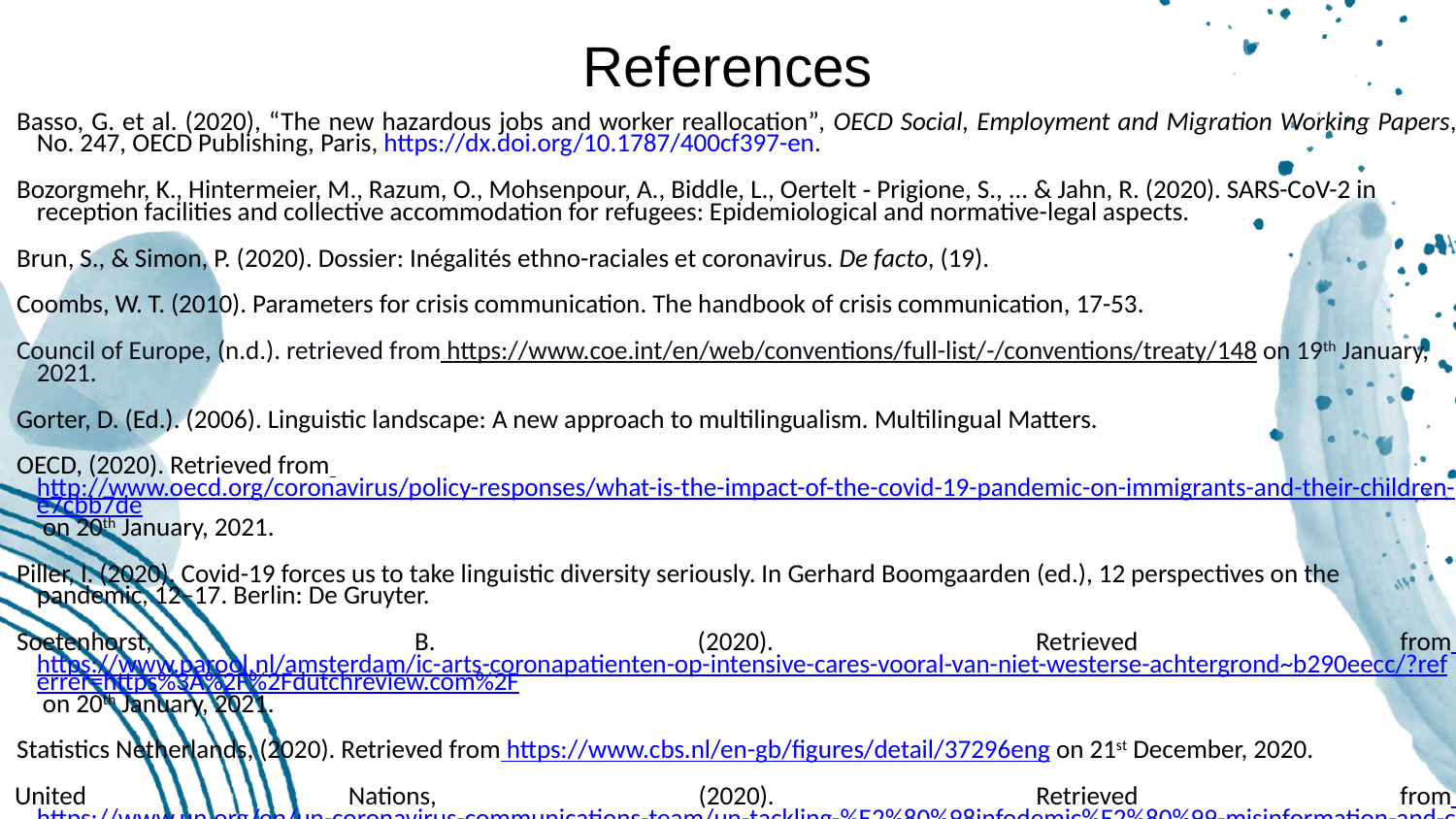

# References
Basso, G. et al. (2020), “The new hazardous jobs and worker reallocation”, OECD Social, Employment and Migration Working Papers, No. 247, OECD Publishing, Paris, https://dx.doi.org/10.1787/400cf397-en.
Bozorgmehr, K., Hintermeier, M., Razum, O., Mohsenpour, A., Biddle, L., Oertelt ‐ Prigione, S., ... & Jahn, R. (2020). SARS-CoV-2 in reception facilities and collective accommodation for refugees: Epidemiological and normative-legal aspects.
Brun, S., & Simon, P. (2020). Dossier: Inégalités ethno-raciales et coronavirus. De facto, (19).
Coombs, W. T. (2010). Parameters for crisis communication. The handbook of crisis communication, 17-53.
Council of Europe, (n.d.). retrieved from https://www.coe.int/en/web/conventions/full-list/-/conventions/treaty/148 on 19th January, 2021.
Gorter, D. (Ed.). (2006). Linguistic landscape: A new approach to multilingualism. Multilingual Matters.
OECD, (2020). Retrieved from http://www.oecd.org/coronavirus/policy-responses/what-is-the-impact-of-the-covid-19-pandemic-on-immigrants-and-their-children-e7cbb7de on 20th January, 2021.
Piller, I. (2020). Covid-19 forces us to take linguistic diversity seriously. In Gerhard Boomgaarden (ed.), 12 perspectives on the pandemic, 12–17. Berlin: De Gruyter.
Soetenhorst, B. (2020). Retrieved from https://www.parool.nl/amsterdam/ic-arts-coronapatienten-op-intensive-cares-vooral-van-niet-westerse-achtergrond~b290eecc/?referrer=https%3A%2F%2Fdutchreview.com%2F on 20th January, 2021.
Statistics Netherlands, (2020). Retrieved from https://www.cbs.nl/en-gb/figures/detail/37296eng on 21st December, 2020.
United Nations, (2020). Retrieved from https://www.un.org/en/un-coronavirus-communications-team/un-tackling-%E2%80%98infodemic%E2%80%99-misinformation-and-cybercrime-covid-19 on 3rd January, 2021.